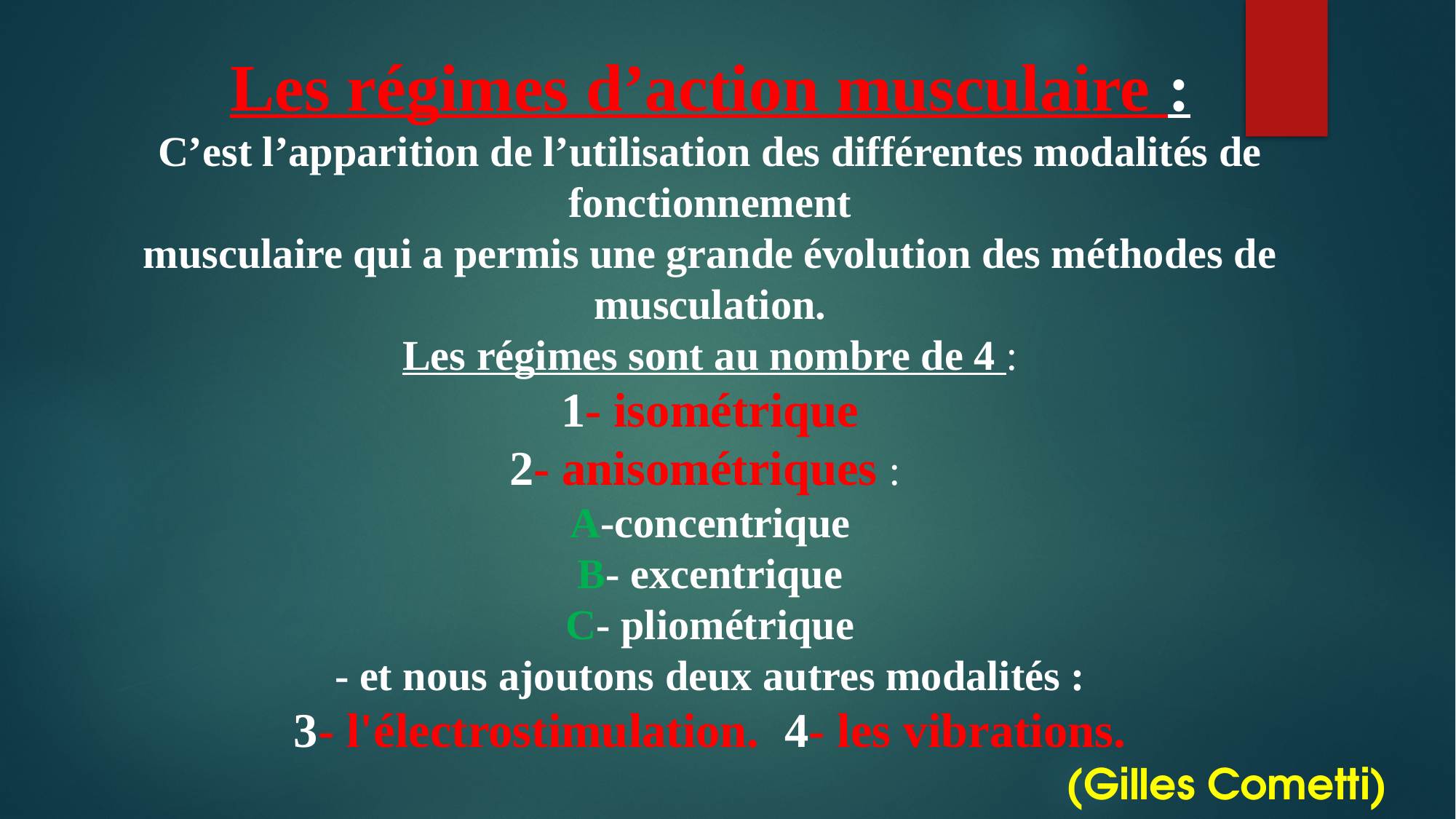

Les régimes d’action musculaire :
C’est l’apparition de l’utilisation des différentes modalités de fonctionnement
musculaire qui a permis une grande évolution des méthodes de musculation.
Les régimes sont au nombre de 4 :
1- isométrique
2- anisométriques :
A-concentrique
B- excentrique
C- pliométrique
- et nous ajoutons deux autres modalités :
3- l'électrostimulation.  4- les vibrations.
(Gilles Cometti)